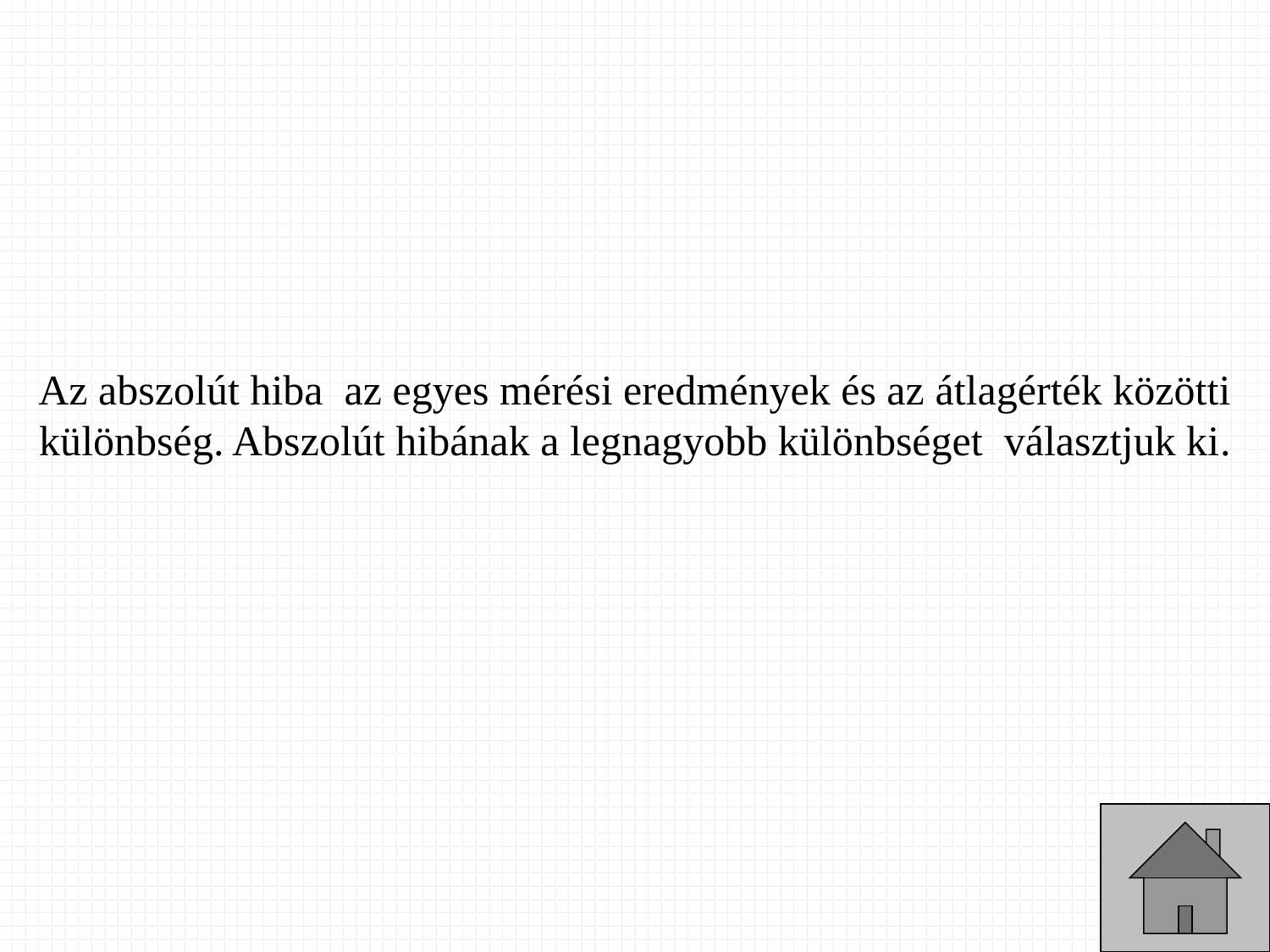

Az abszolút hiba  az egyes mérési eredmények és az átlagérték közötti különbség. Abszolút hibának a legnagyobb különbséget  választjuk ki.